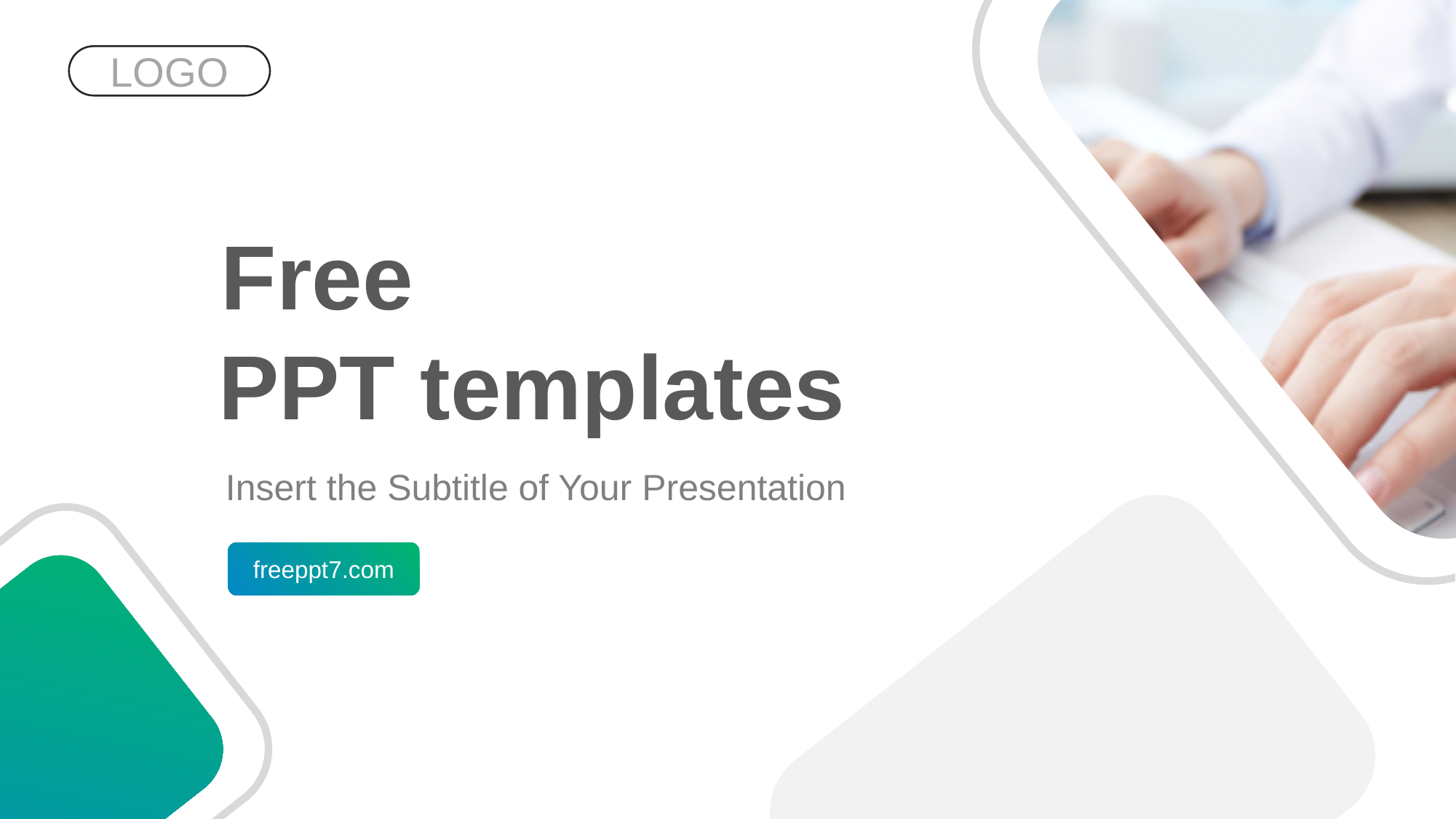

LOGO
Free
PPT templates
Insert the Subtitle of Your Presentation
freeppt7.com